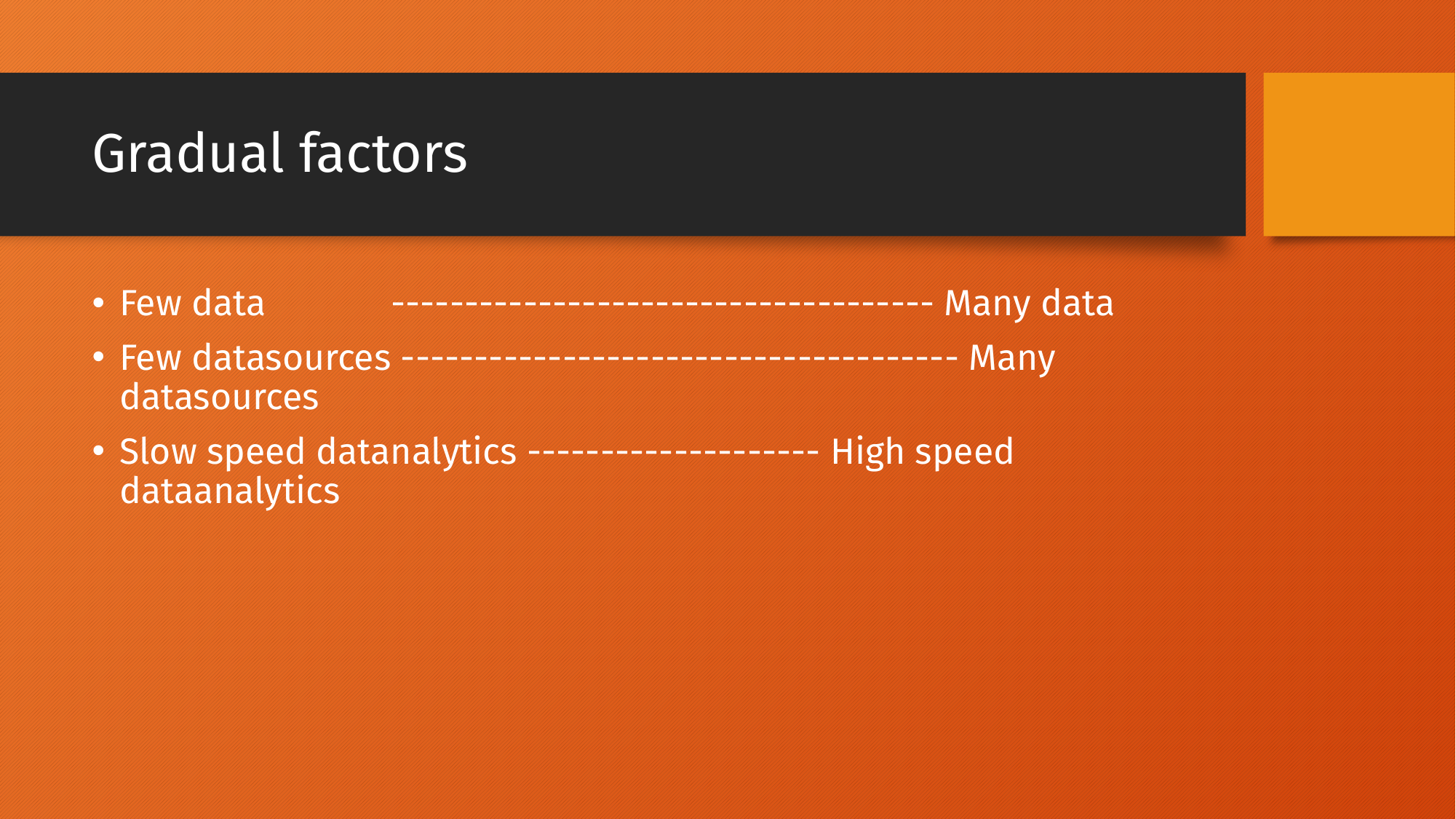

# Gradual factors
Few data             ------------------------------------- Many data
Few datasources -------------------------------------- Many datasources
Slow speed datanalytics -------------------- High speed dataanalytics